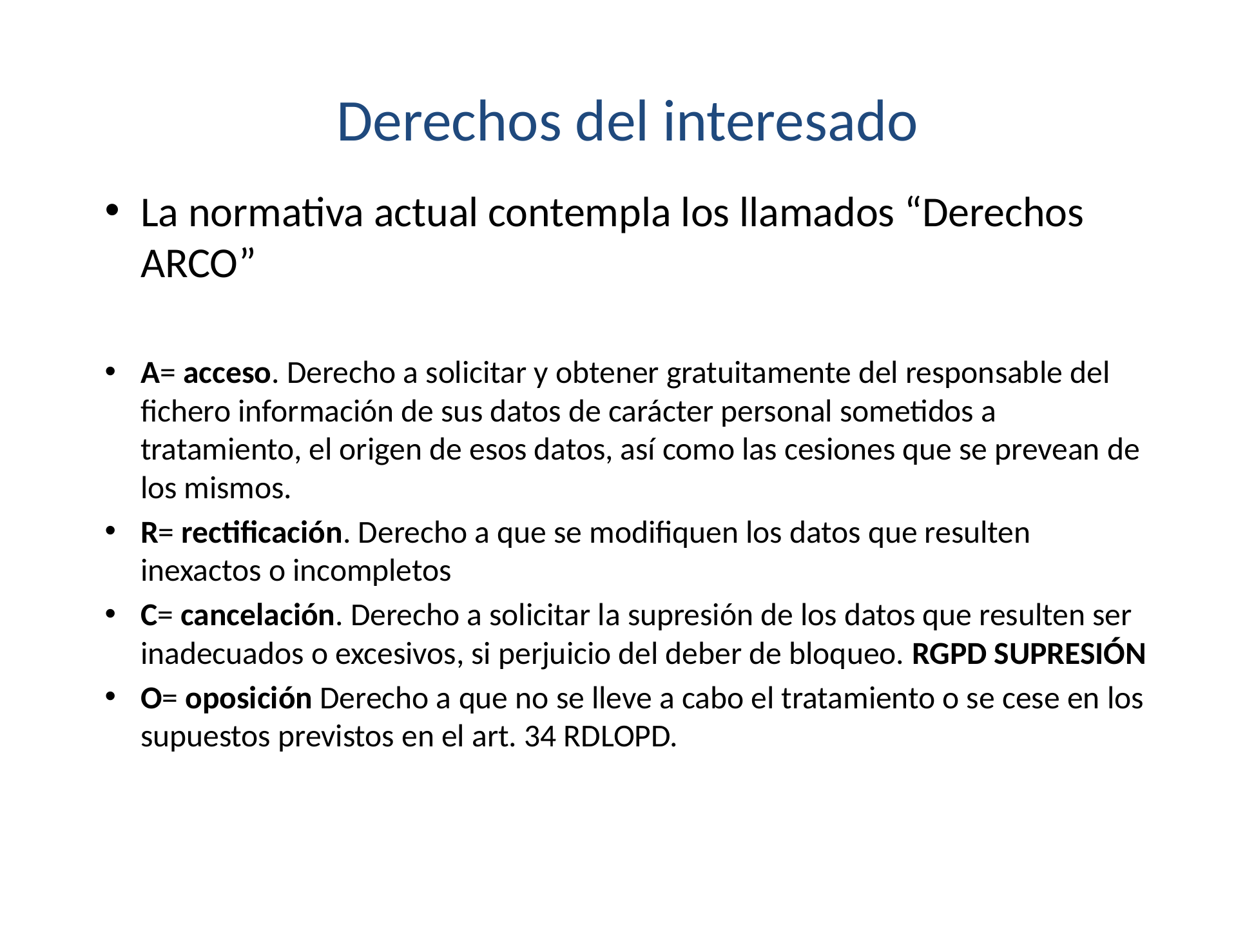

# Derechos del interesado
La normativa actual contempla los llamados “Derechos ARCO”

A= acceso. Derecho a solicitar y obtener gratuitamente del responsable del fichero información de sus datos de carácter personal sometidos a tratamiento, el origen de esos datos, así como las cesiones que se prevean de los mismos.
R= rectificación. Derecho a que se modifiquen los datos que resulten inexactos o incompletos
C= cancelación. Derecho a solicitar la supresión de los datos que resulten ser inadecuados o excesivos, si perjuicio del deber de bloqueo. RGPD SUPRESIÓN
O= oposición Derecho a que no se lleve a cabo el tratamiento o se cese en los supuestos previstos en el art. 34 RDLOPD.